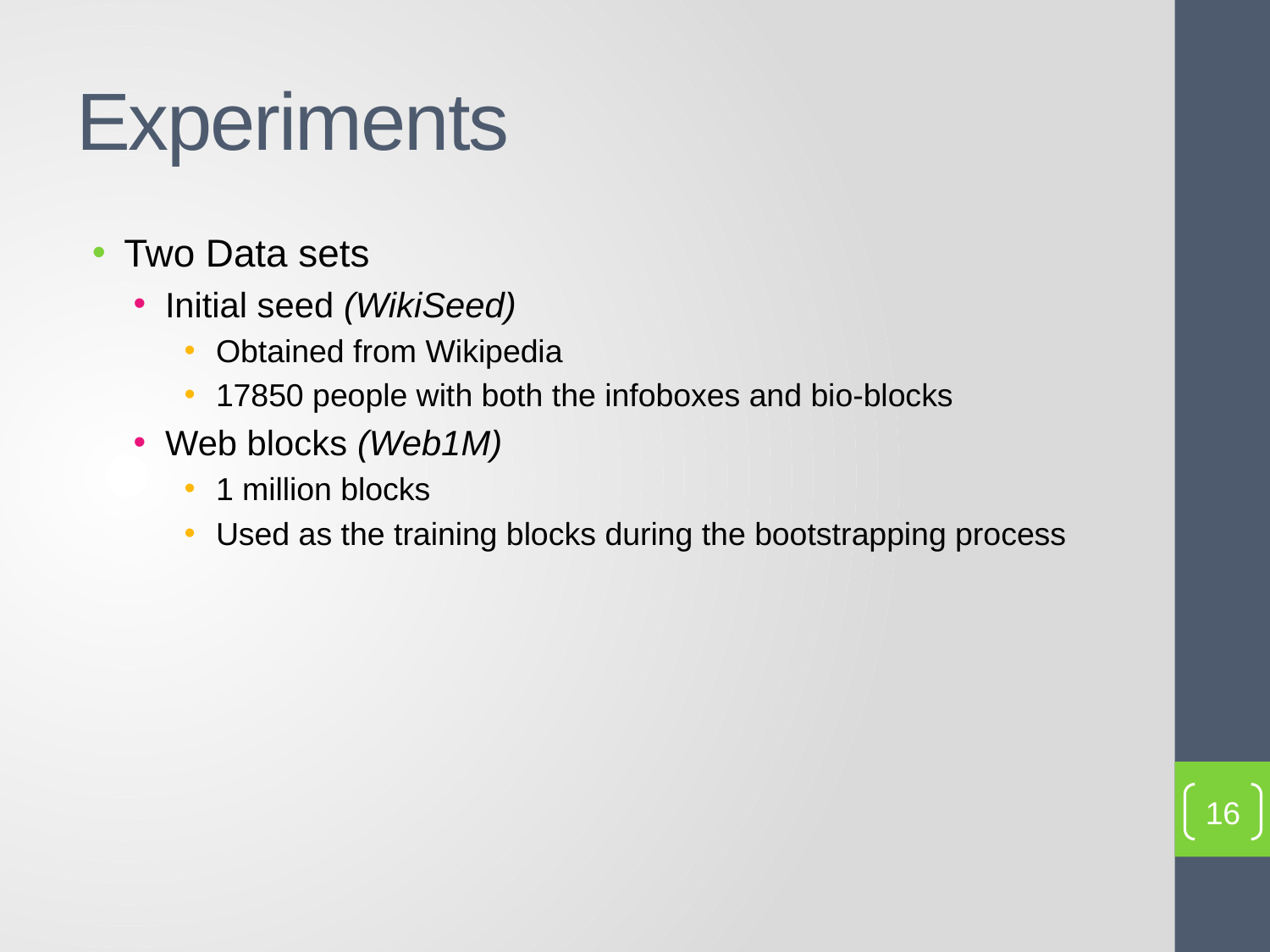

# Experiments
Two Data sets
Initial seed (WikiSeed)
Obtained from Wikipedia
17850 people with both the infoboxes and bio-blocks
Web blocks (Web1M)
1 million blocks
Used as the training blocks during the bootstrapping process
16